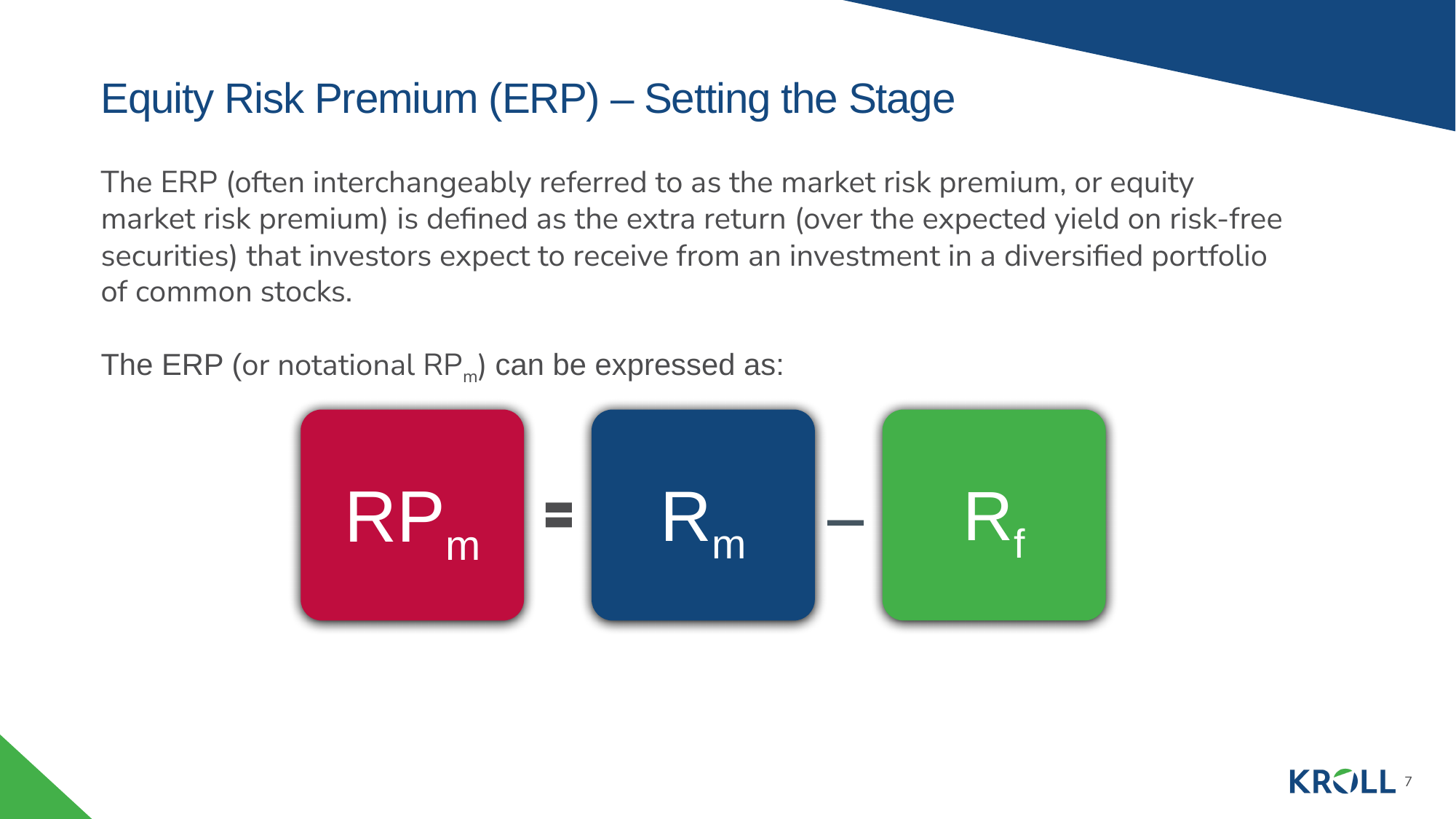

# Equity Risk Premium (ERP) – Setting the Stage
The ERP (often interchangeably referred to as the market risk premium, or equity market risk premium) is defined as the extra return (over the expected yield on risk-free securities) that investors expect to receive from an investment in a diversified portfolio of common stocks.

The ERP (or notational RPm) can be expressed as:
RPm
Rm
Rf

–
7